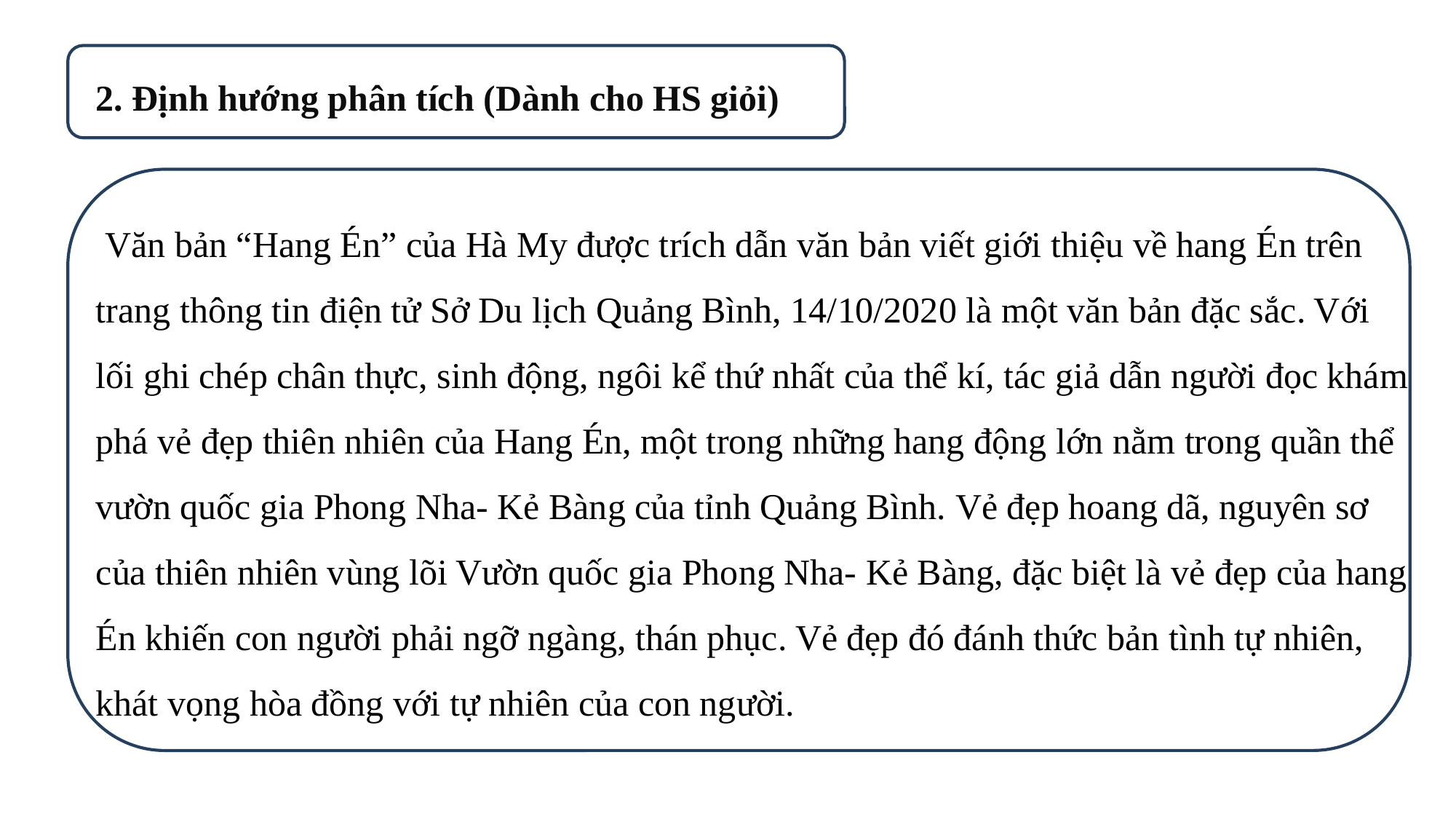

2. Định hướng phân tích (Dành cho HS giỏi)

 Văn bản “Hang Én” của Hà My được trích dẫn văn bản viết giới thiệu về hang Én trên trang thông tin điện tử Sở Du lịch Quảng Bình, 14/10/2020 là một văn bản đặc sắc. Với lối ghi chép chân thực, sinh động, ngôi kể thứ nhất của thể kí, tác giả dẫn người đọc khám phá vẻ đẹp thiên nhiên của Hang Én, một trong những hang động lớn nằm trong quần thể vườn quốc gia Phong Nha- Kẻ Bàng của tỉnh Quảng Bình. Vẻ đẹp hoang dã, nguyên sơ của thiên nhiên vùng lõi Vườn quốc gia Phong Nha- Kẻ Bàng, đặc biệt là vẻ đẹp của hang Én khiến con người phải ngỡ ngàng, thán phục. Vẻ đẹp đó đánh thức bản tình tự nhiên, khát vọng hòa đồng với tự nhiên của con người.